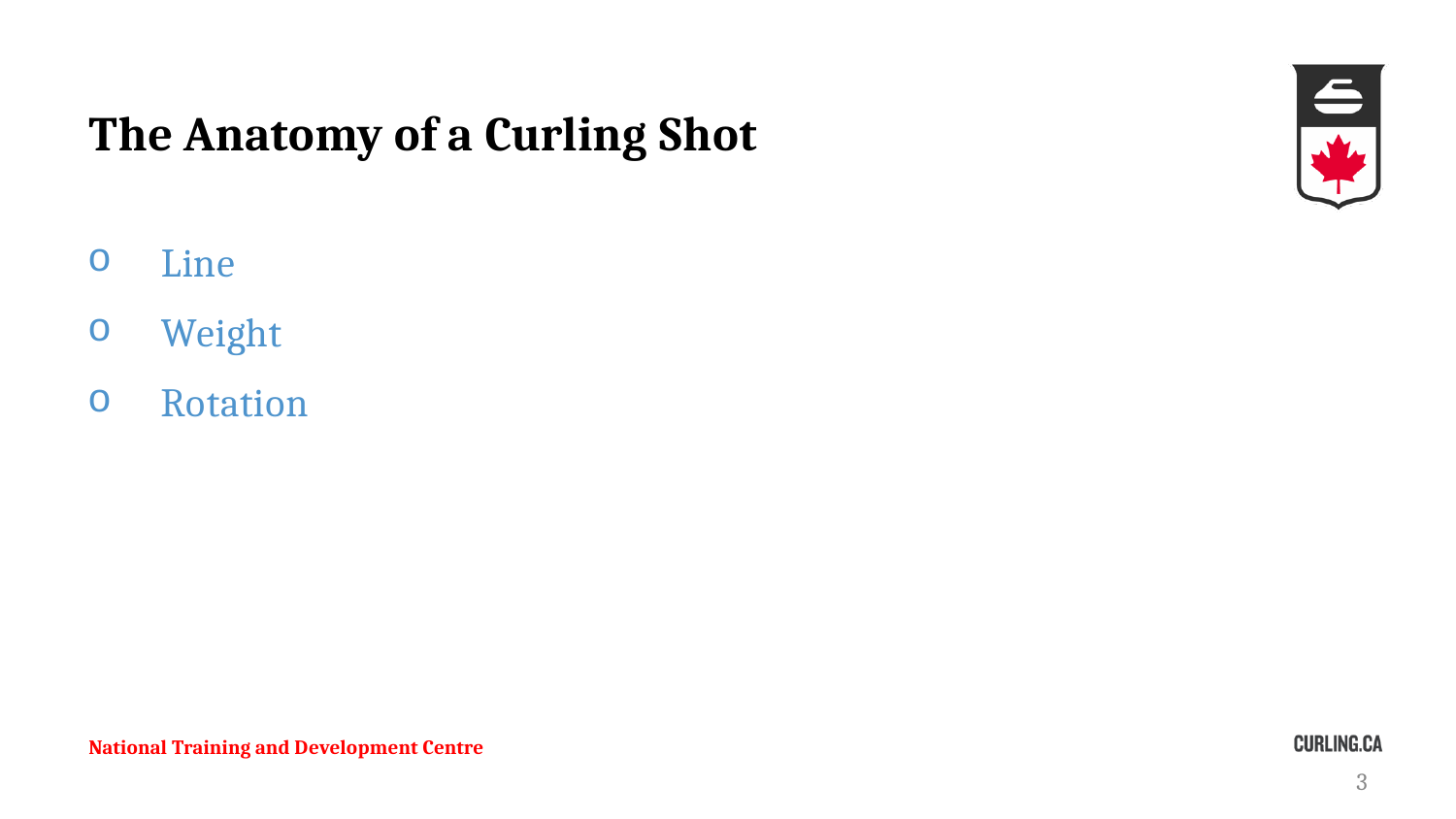

# The Anatomy of a Curling Shot
Line
Weight
Rotation

National Training and Development Centre
3